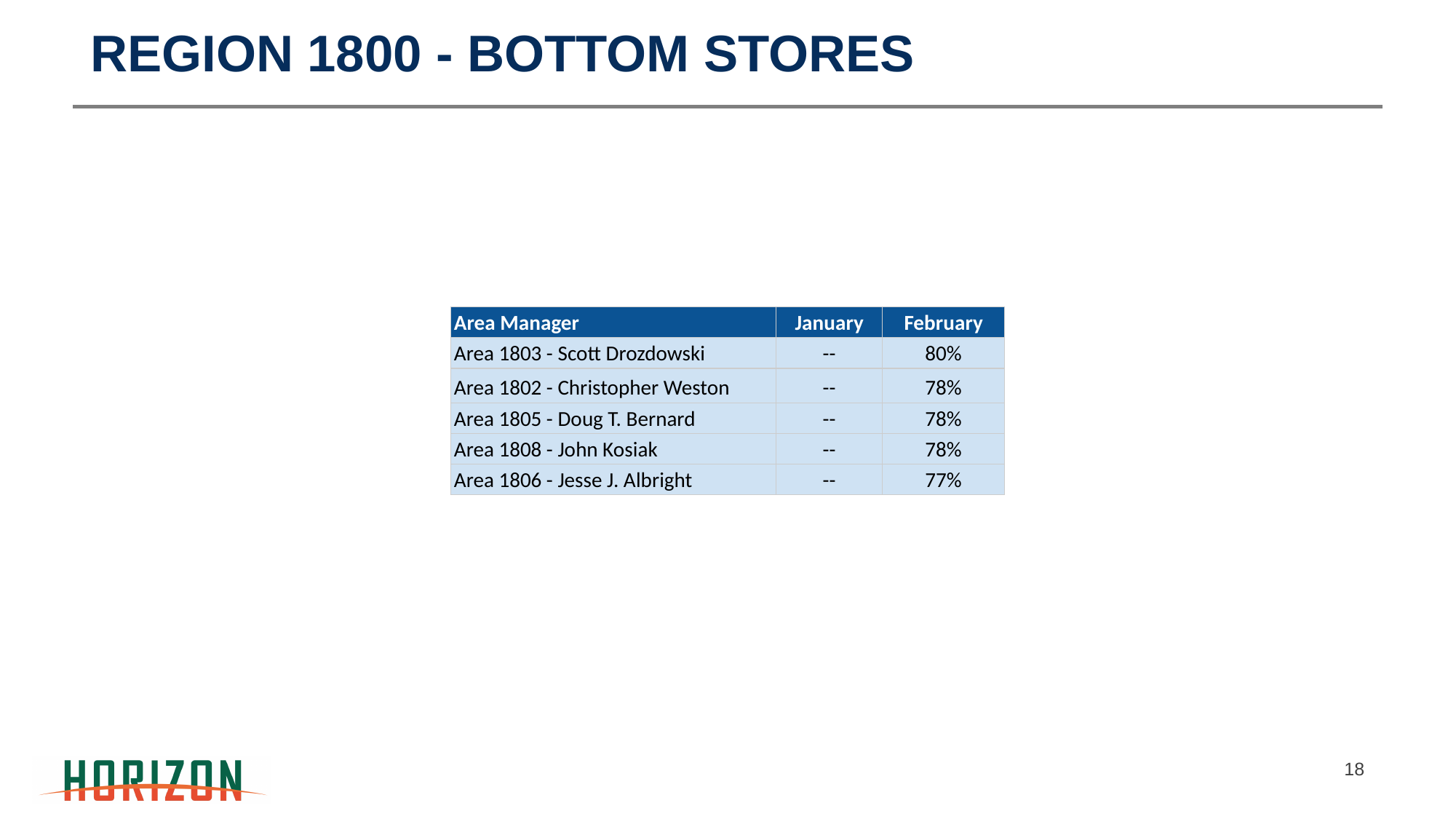

# REGION 1800 - BOTTOM STORES
| Area Manager | January | February |
| --- | --- | --- |
| Area 1803 - Scott Drozdowski | -- | 80% |
| Area 1802 - Christopher Weston | -- | 78% |
| Area 1805 - Doug T. Bernard | -- | 78% |
| Area 1808 - John Kosiak | -- | 78% |
| Area 1806 - Jesse J. Albright | -- | 77% |
18